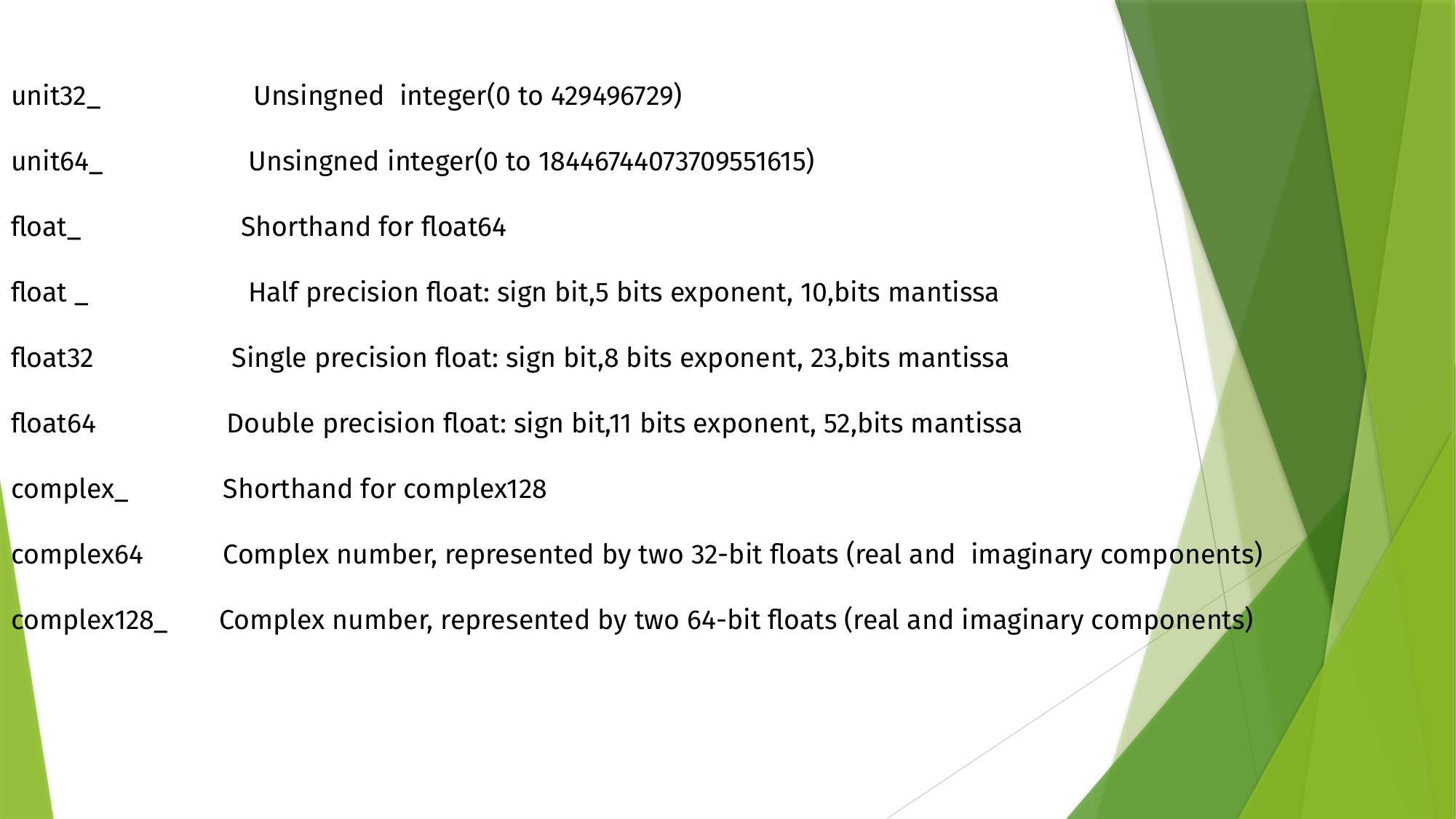

# unit32_                     Unsingned  integer(0 to 429496729) unit64_                    Unsingned integer(0 to 18446744073709551615) float_                      Shorthand for float64 float _                      Half precision float: sign bit,5 bits exponent, 10,bits mantissa float32                   Single precision float: sign bit,8 bits exponent, 23,bits mantissa float64                  Double precision float: sign bit,11 bits exponent, 52,bits mantissa complex_             Shorthand for complex128 complex64           Complex number, represented by two 32-bit floats (real and  imaginary components) complex128_       Complex number, represented by two 64-bit floats (real and imaginary components)